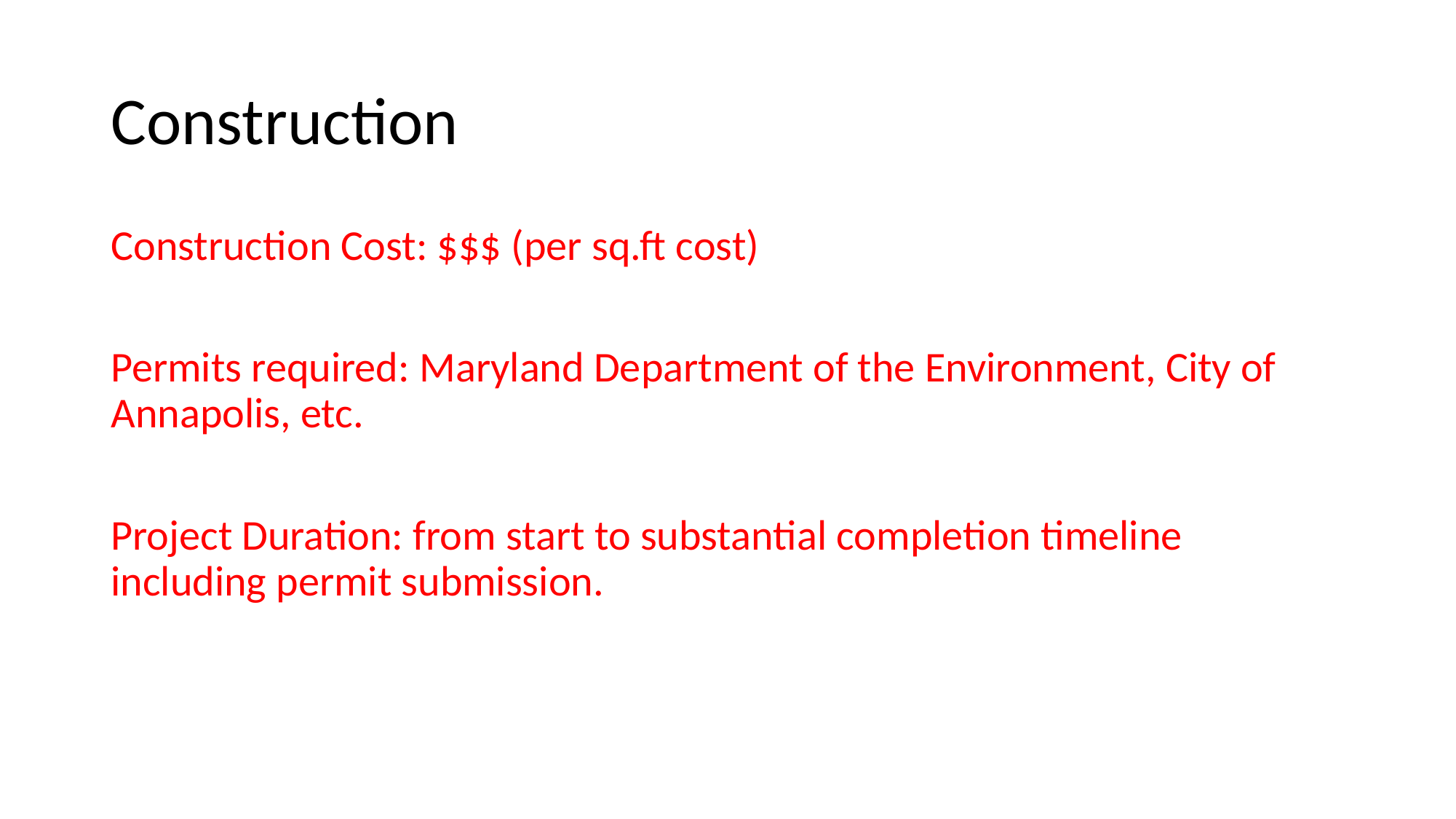

# Construction
Construction Cost: $$$ (per sq.ft cost)

Permits required: Maryland Department of the Environment, City of Annapolis, etc.

Project Duration: from start to substantial completion timeline including permit submission.